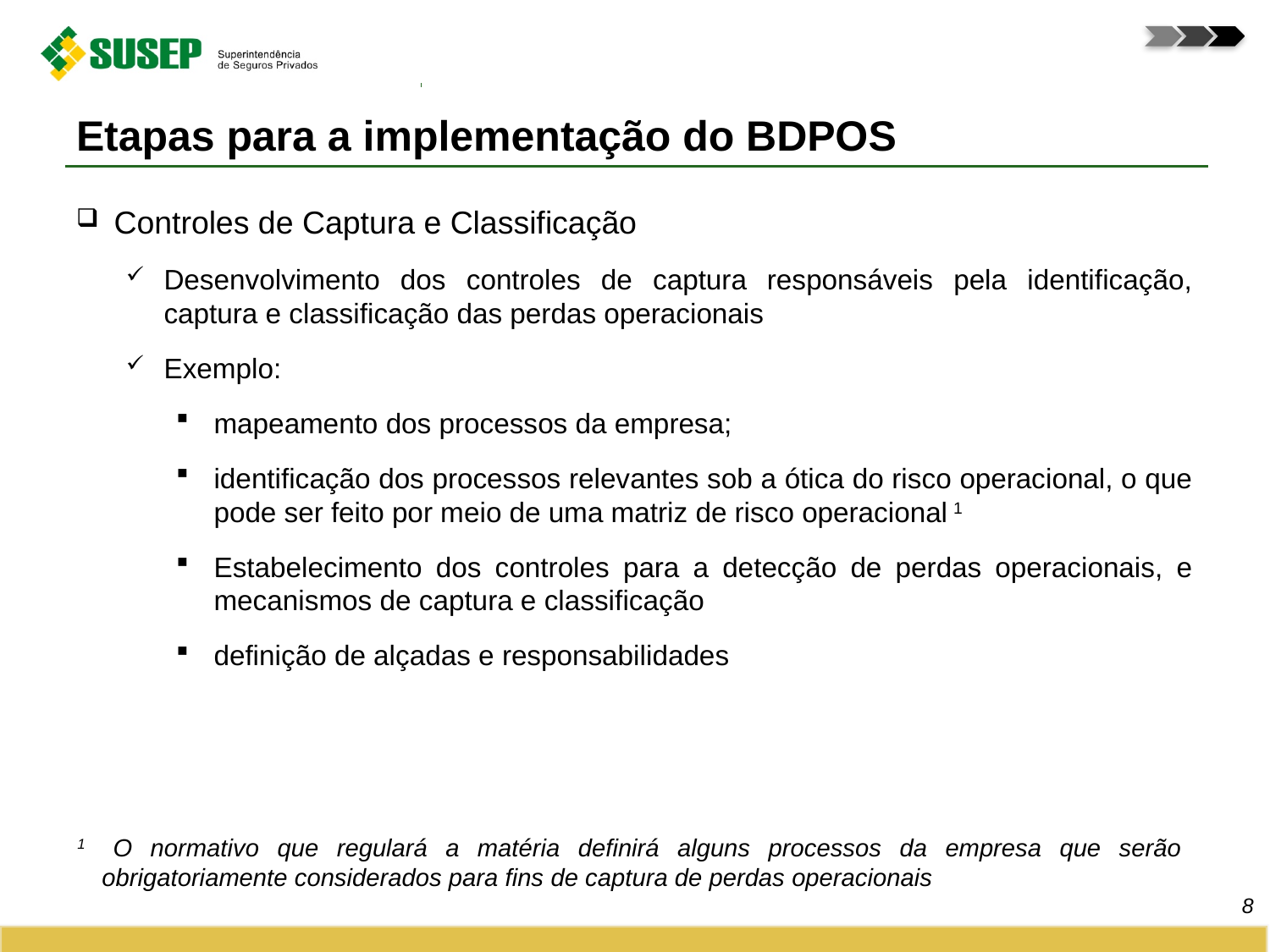

# Etapas para a implementação do BDPOS
Controles de Captura e Classificação
Desenvolvimento dos controles de captura responsáveis pela identificação, captura e classificação das perdas operacionais
Exemplo:
mapeamento dos processos da empresa;
identificação dos processos relevantes sob a ótica do risco operacional, o que pode ser feito por meio de uma matriz de risco operacional 1
Estabelecimento dos controles para a detecção de perdas operacionais, e mecanismos de captura e classificação
definição de alçadas e responsabilidades

1 	O normativo que regulará a matéria definirá alguns processos da empresa que serão obrigatoriamente considerados para fins de captura de perdas operacionais
8